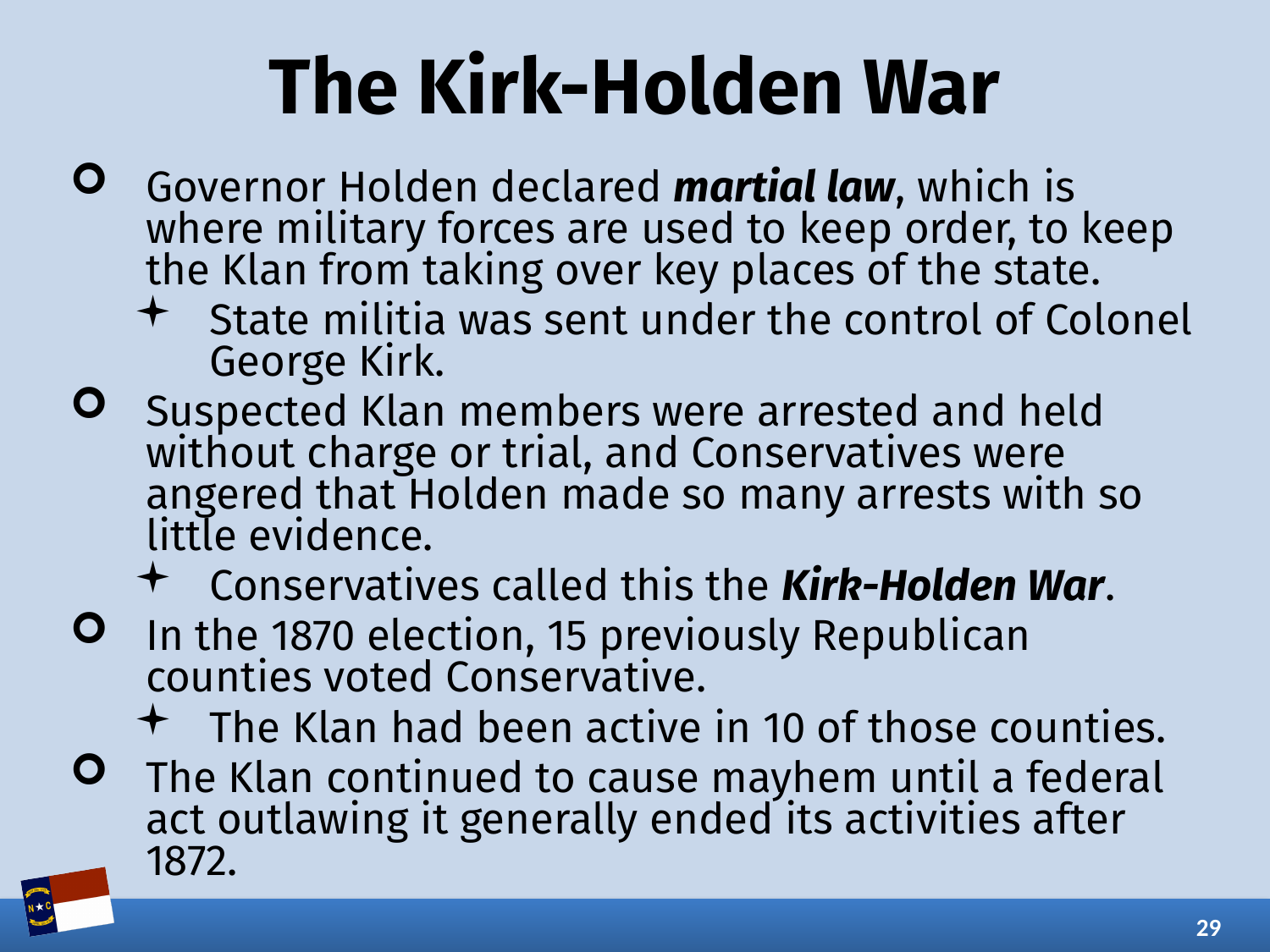

# The Kirk-Holden War
Governor Holden declared martial law, which is where military forces are used to keep order, to keep the Klan from taking over key places of the state.
State militia was sent under the control of Colonel George Kirk.
Suspected Klan members were arrested and held without charge or trial, and Conservatives were angered that Holden made so many arrests with so little evidence.
Conservatives called this the Kirk-Holden War.
In the 1870 election, 15 previously Republican counties voted Conservative.
The Klan had been active in 10 of those counties.
The Klan continued to cause mayhem until a federal act outlawing it generally ended its activities after 1872.
29